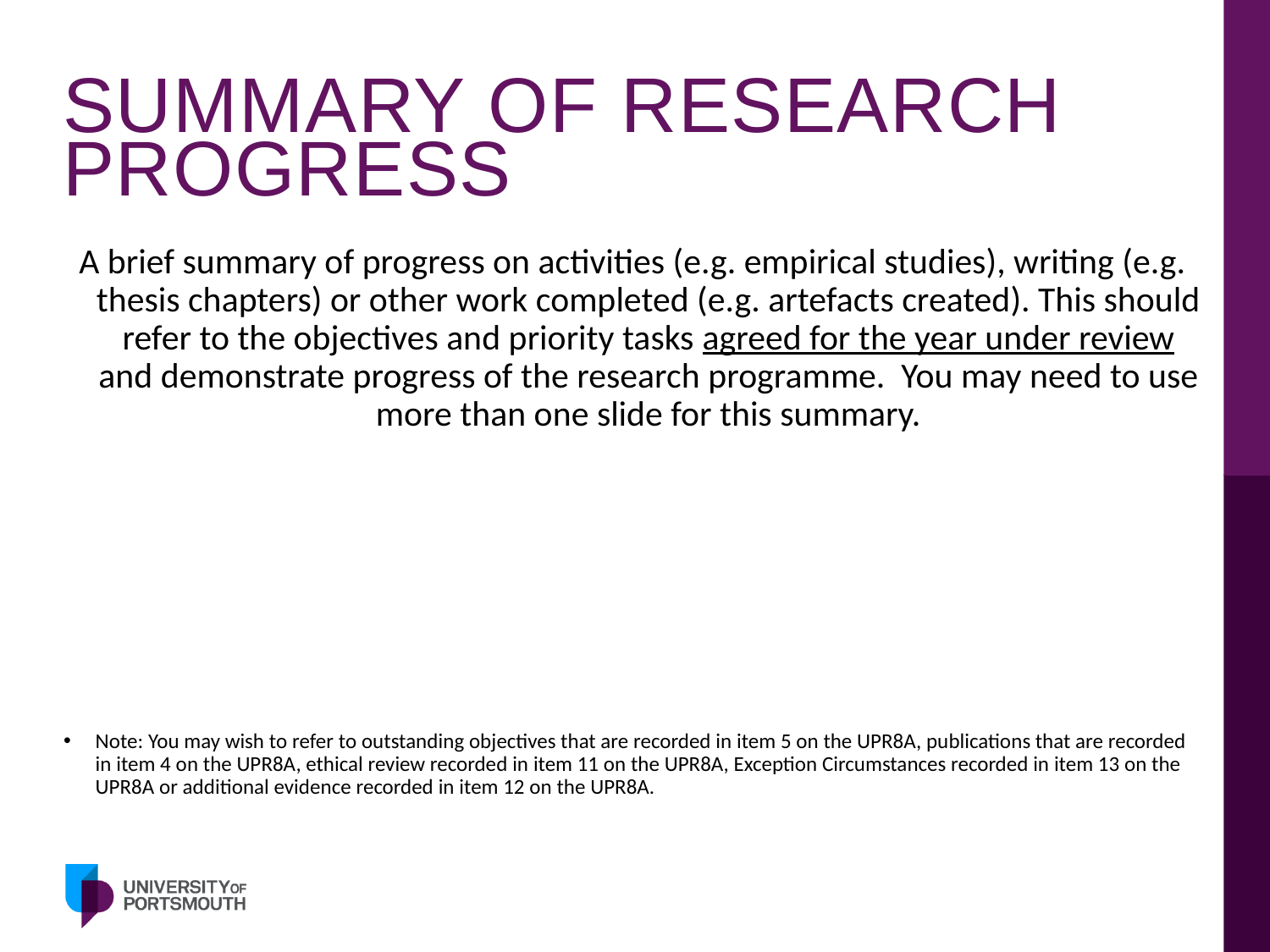

# SUMMARY OF RESEARCH PROGRESS
A brief summary of progress on activities (e.g. empirical studies), writing (e.g. thesis chapters) or other work completed (e.g. artefacts created). This should refer to the objectives and priority tasks agreed for the year under review and demonstrate progress of the research programme.  You may need to use more than one slide for this summary.

Note: You may wish to refer to outstanding objectives that are recorded in item 5 on the UPR8A, publications that are recorded in item 4 on the UPR8A, ethical review recorded in item 11 on the UPR8A, Exception Circumstances recorded in item 13 on the UPR8A or additional evidence recorded in item 12 on the UPR8A.